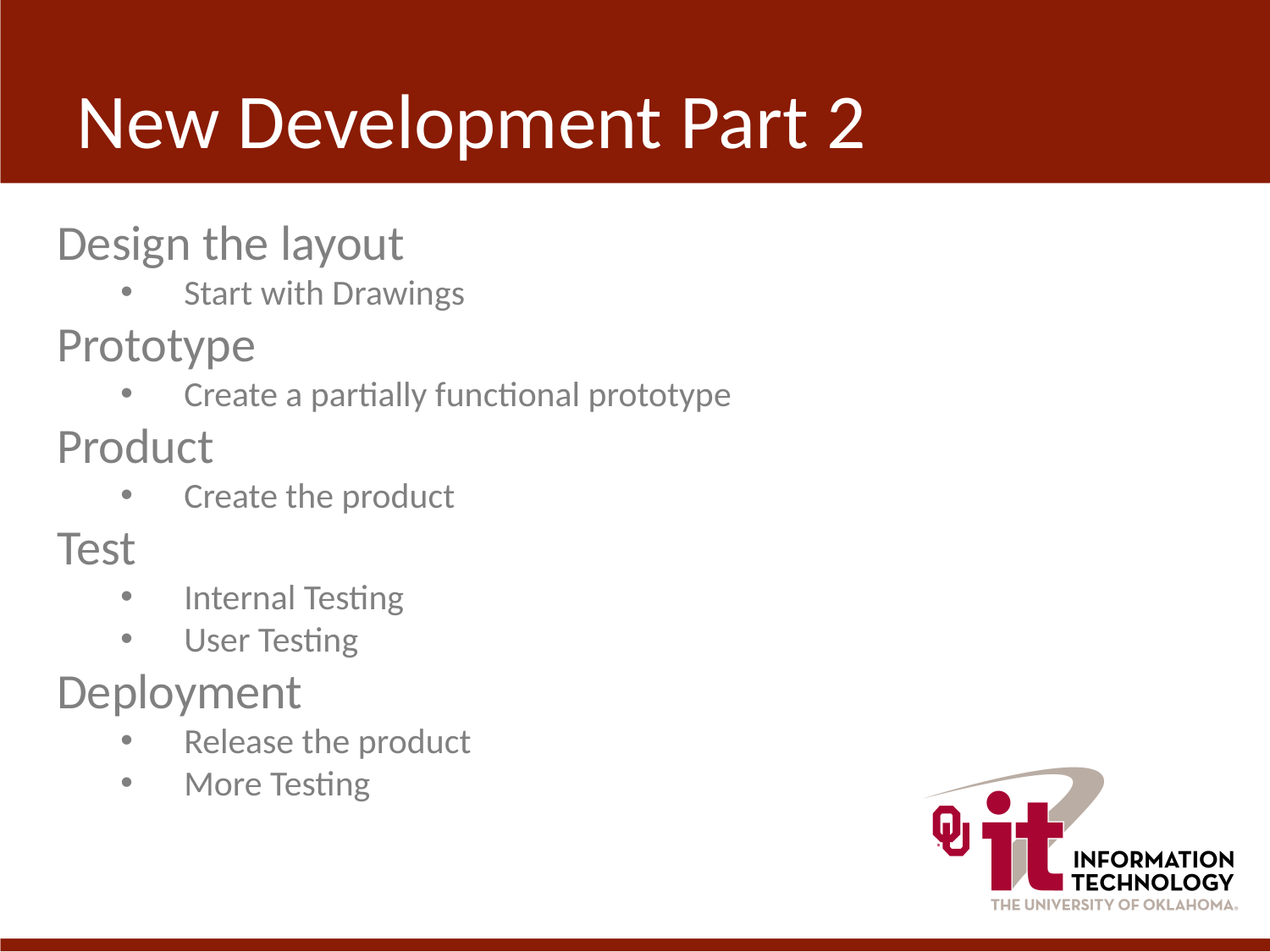

# New Development Part 2
Design the layout
Start with Drawings
Prototype
Create a partially functional prototype
Product
Create the product
Test
Internal Testing
User Testing
Deployment
Release the product
More Testing